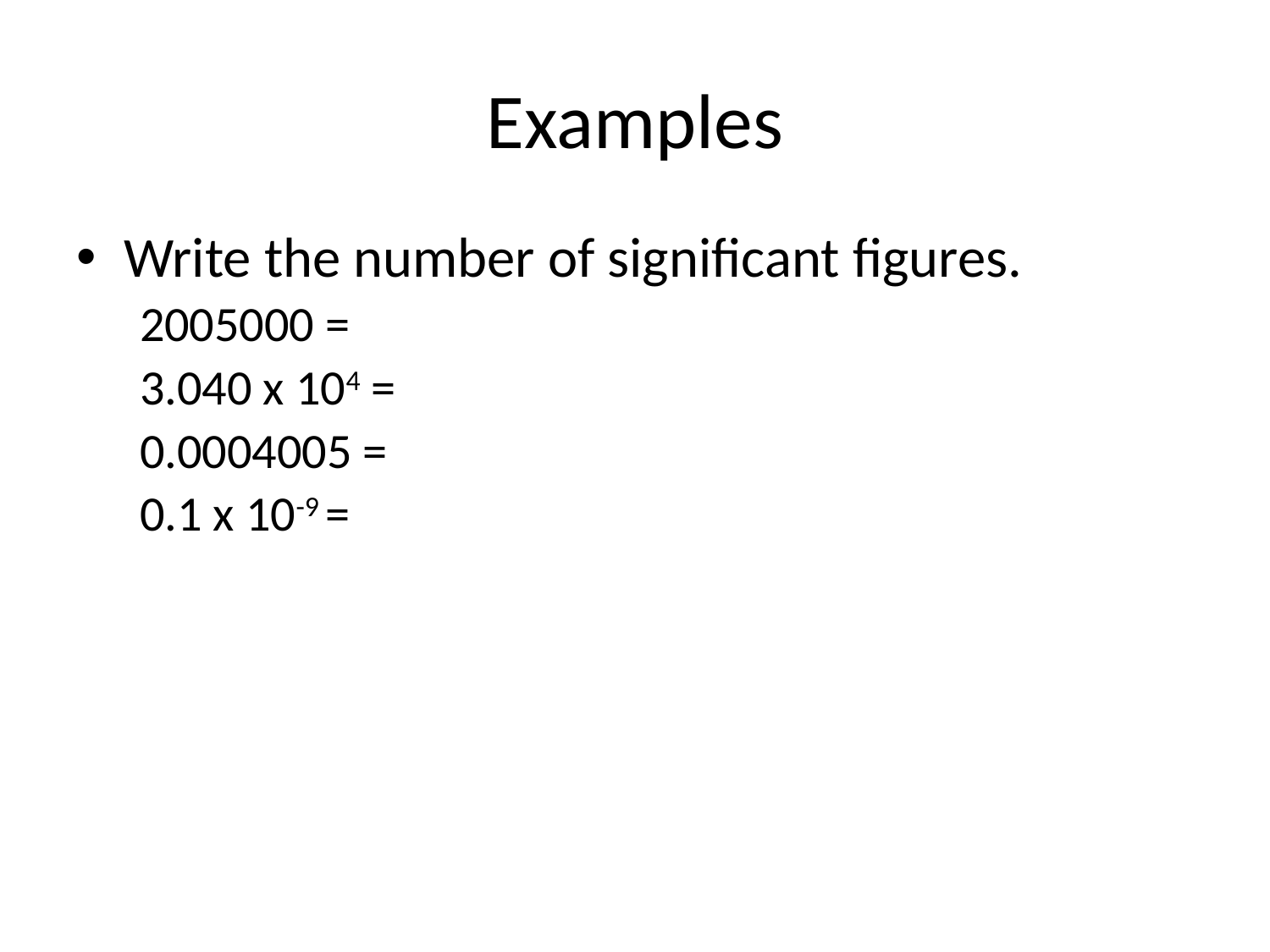

# Examples
Write the number of significant figures.
2005000 =
3.040 x 104 =
0.0004005 =
0.1 x 10-9 =